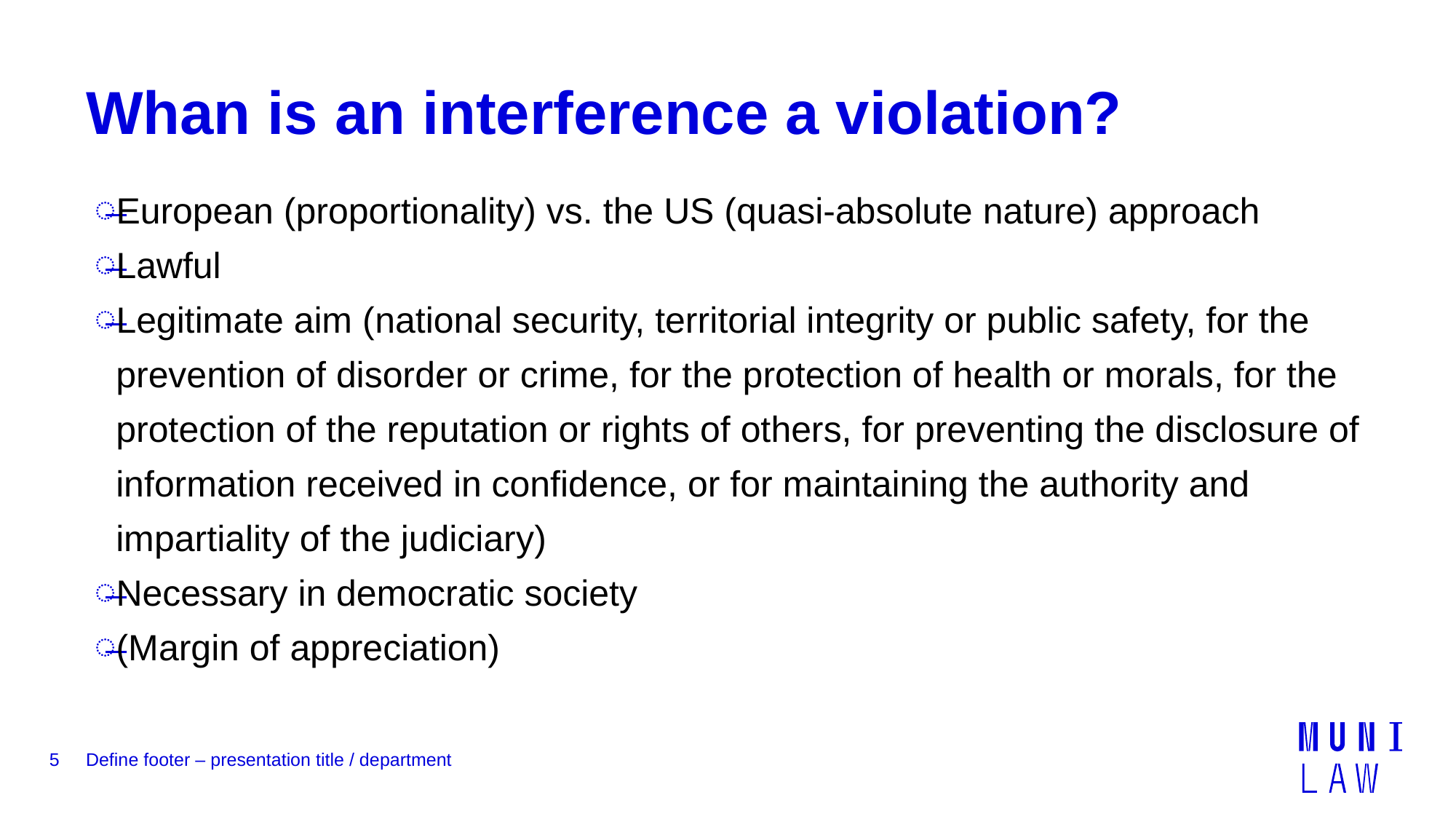

# Whan is an interference a violation?
European (proportionality) vs. the US (quasi-absolute nature) approach
Lawful
Legitimate aim (national security, territorial integrity or public safety, for the prevention of disorder or crime, for the protection of health or morals, for the protection of the reputation or rights of others, for preventing the disclosure of information received in confidence, or for maintaining the authority and impartiality of the judiciary)
Necessary in democratic society
(Margin of appreciation)
5
Define footer – presentation title / department